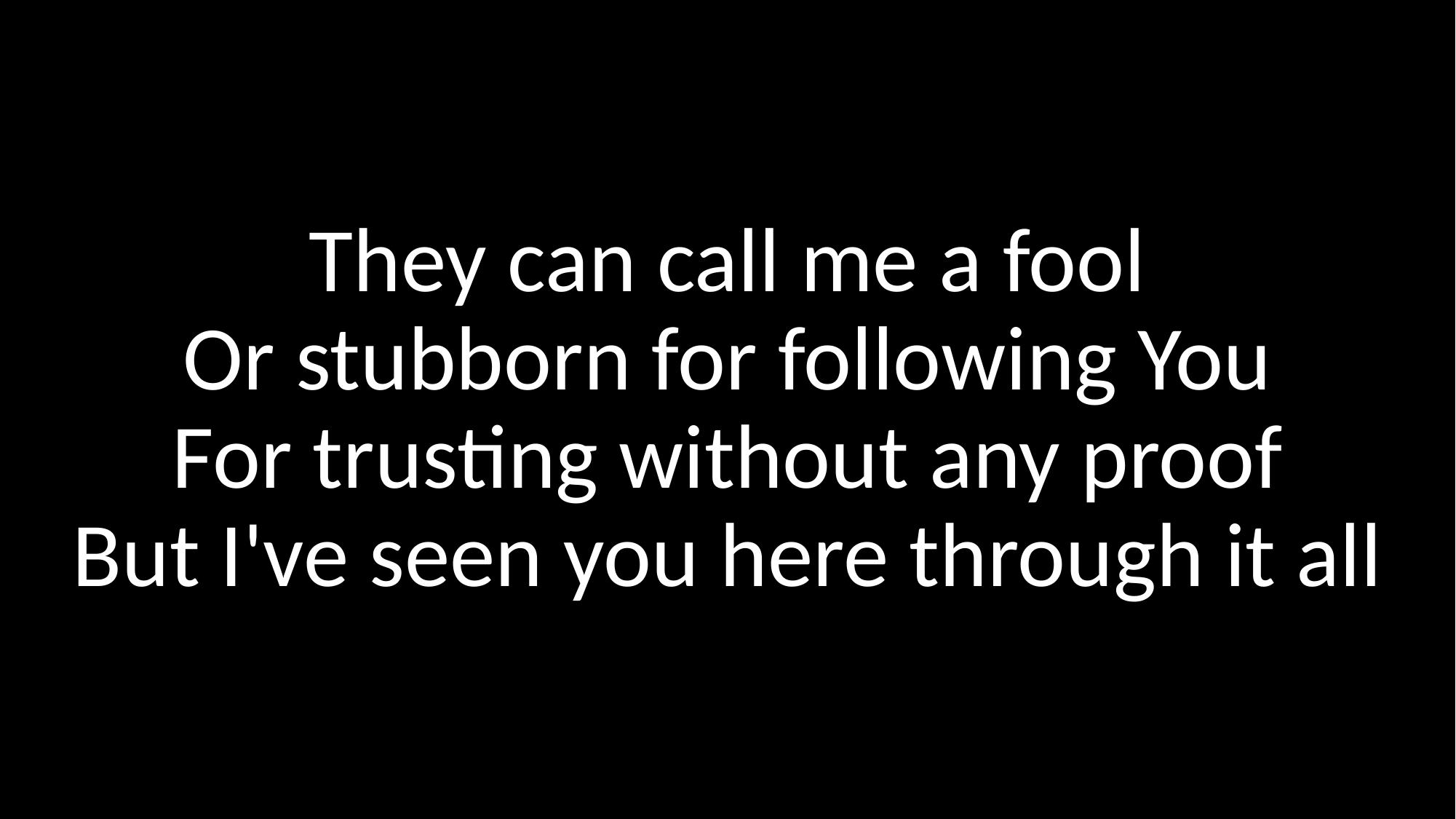

They can call me a fool
Or stubborn for following You
For trusting without any proof
But I've seen you here through it all